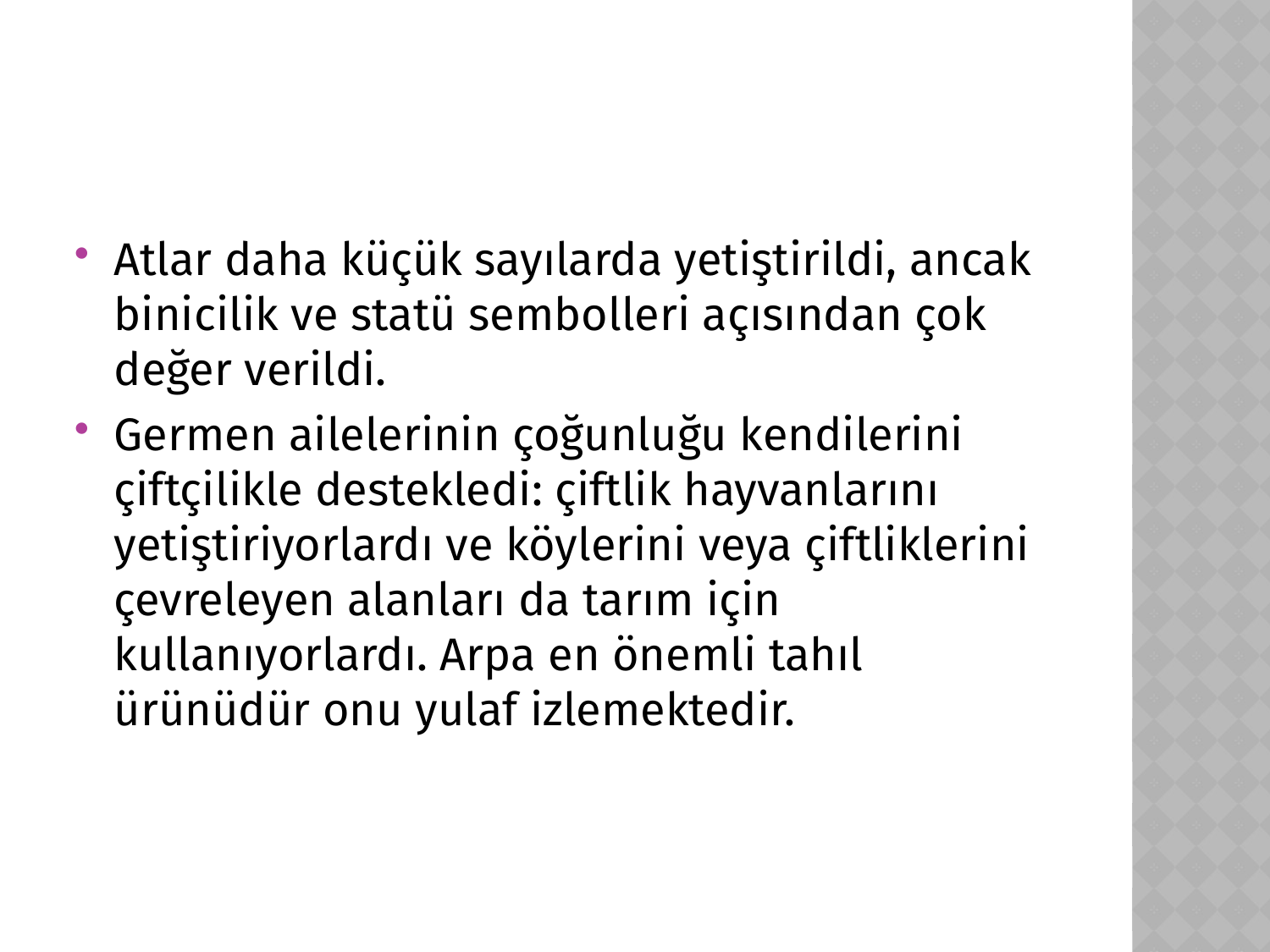

#
Atlar daha küçük sayılarda yetiştirildi, ancak binicilik ve statü sembolleri açısından çok değer verildi.
Germen ailelerinin çoğunluğu kendilerini çiftçilikle destekledi: çiftlik hayvanlarını yetiştiriyorlardı ve köylerini veya çiftliklerini çevreleyen alanları da tarım için kullanıyorlardı. Arpa en önemli tahıl ürünüdür onu yulaf izlemektedir.